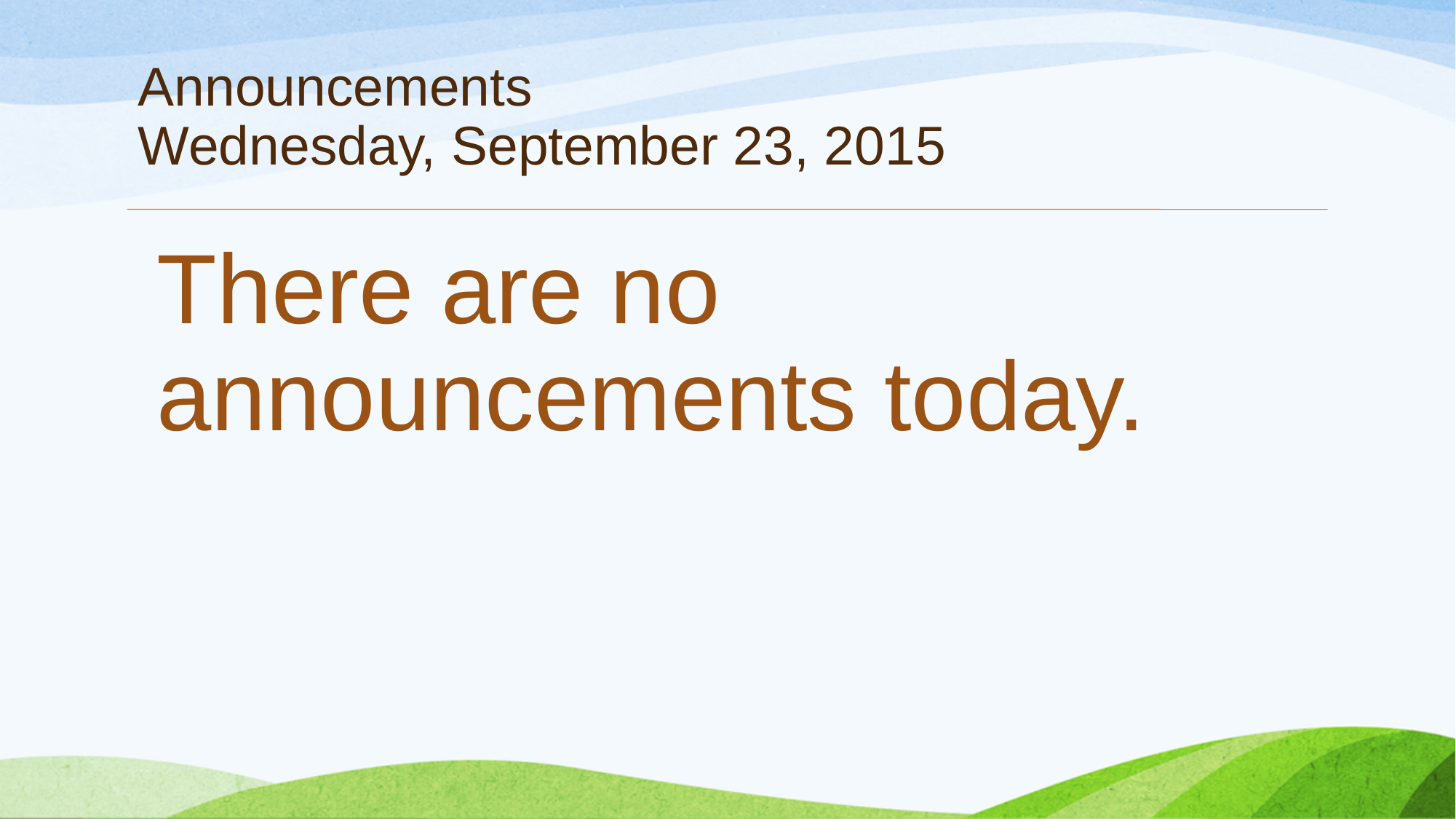

# Announcements Wednesday, September 23, 2015
There are no announcements today.